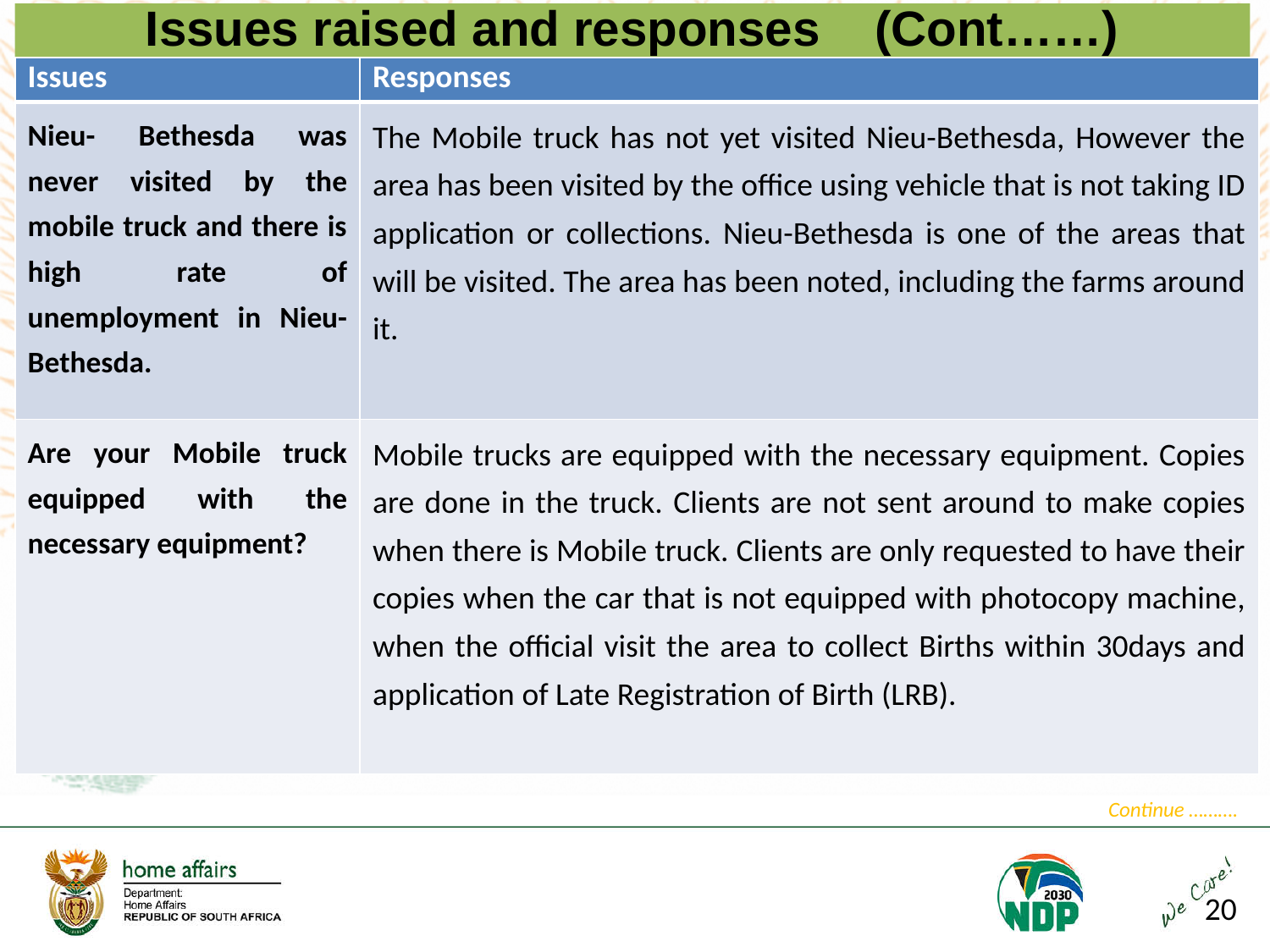

Issues raised and responses    (Cont……)
| Issues | Responses |
| --- | --- |
| Nieu- Bethesda was never visited by the mobile truck and there is high rate of unemployment in Nieu- Bethesda. | The Mobile truck has not yet visited Nieu-Bethesda, However the area has been visited by the office using vehicle that is not taking ID application or collections. Nieu-Bethesda is one of the areas that will be visited. The area has been noted, including the farms around it. |
| Are your Mobile truck equipped with the necessary equipment? | Mobile trucks are equipped with the necessary equipment. Copies are done in the truck. Clients are not sent around to make copies when there is Mobile truck. Clients are only requested to have their copies when the car that is not equipped with photocopy machine, when the official visit the area to collect Births within 30days and application of Late Registration of Birth (LRB). |

Continue ……….
20